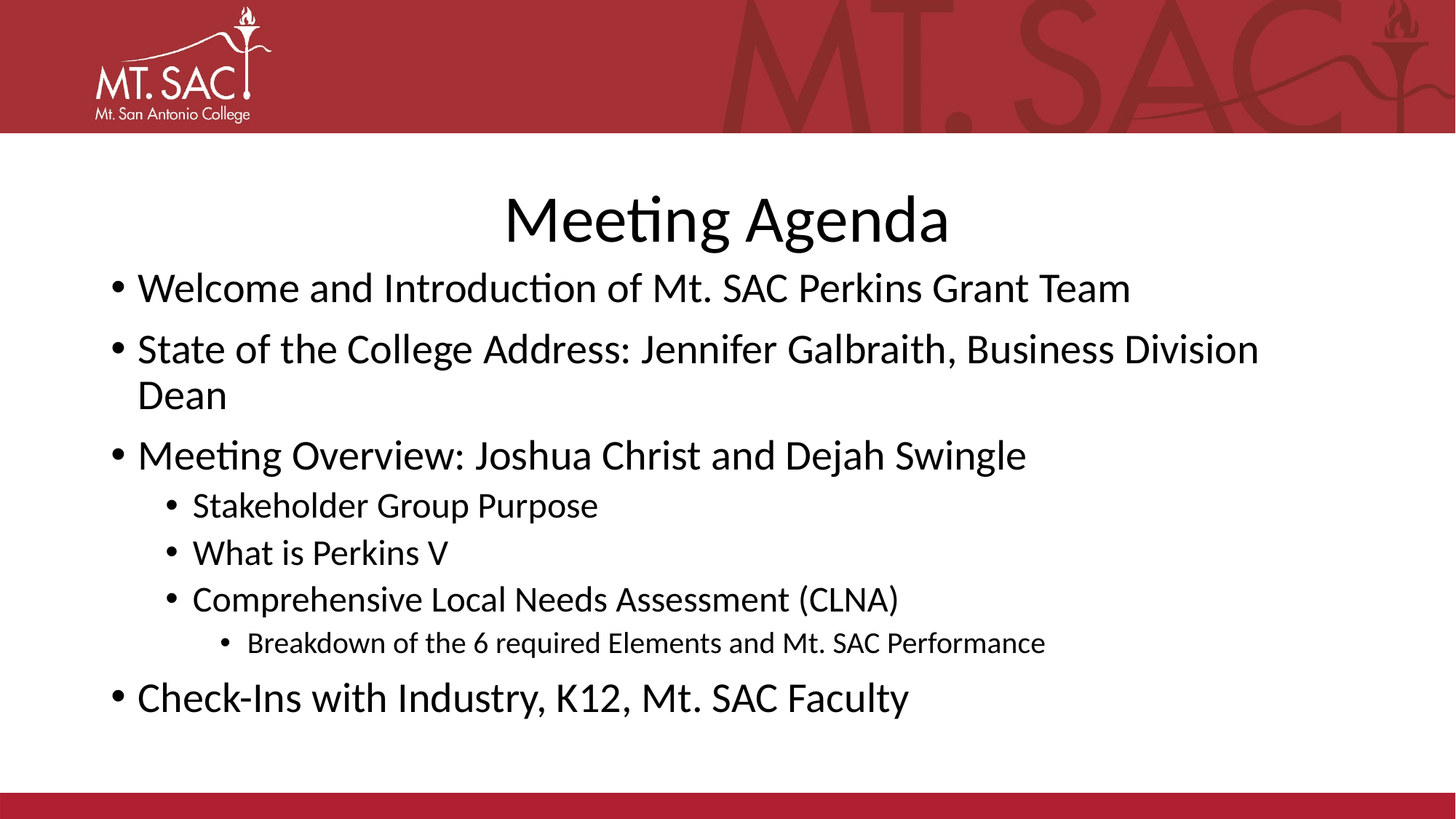

# Meeting Agenda
Welcome and Introduction of Mt. SAC Perkins Grant Team
State of the College Address: Jennifer Galbraith, Business Division Dean
Meeting Overview: Joshua Christ and Dejah Swingle
Stakeholder Group Purpose
What is Perkins V
Comprehensive Local Needs Assessment (CLNA)
Breakdown of the 6 required Elements and Mt. SAC Performance
Check-Ins with Industry, K12, Mt. SAC Faculty